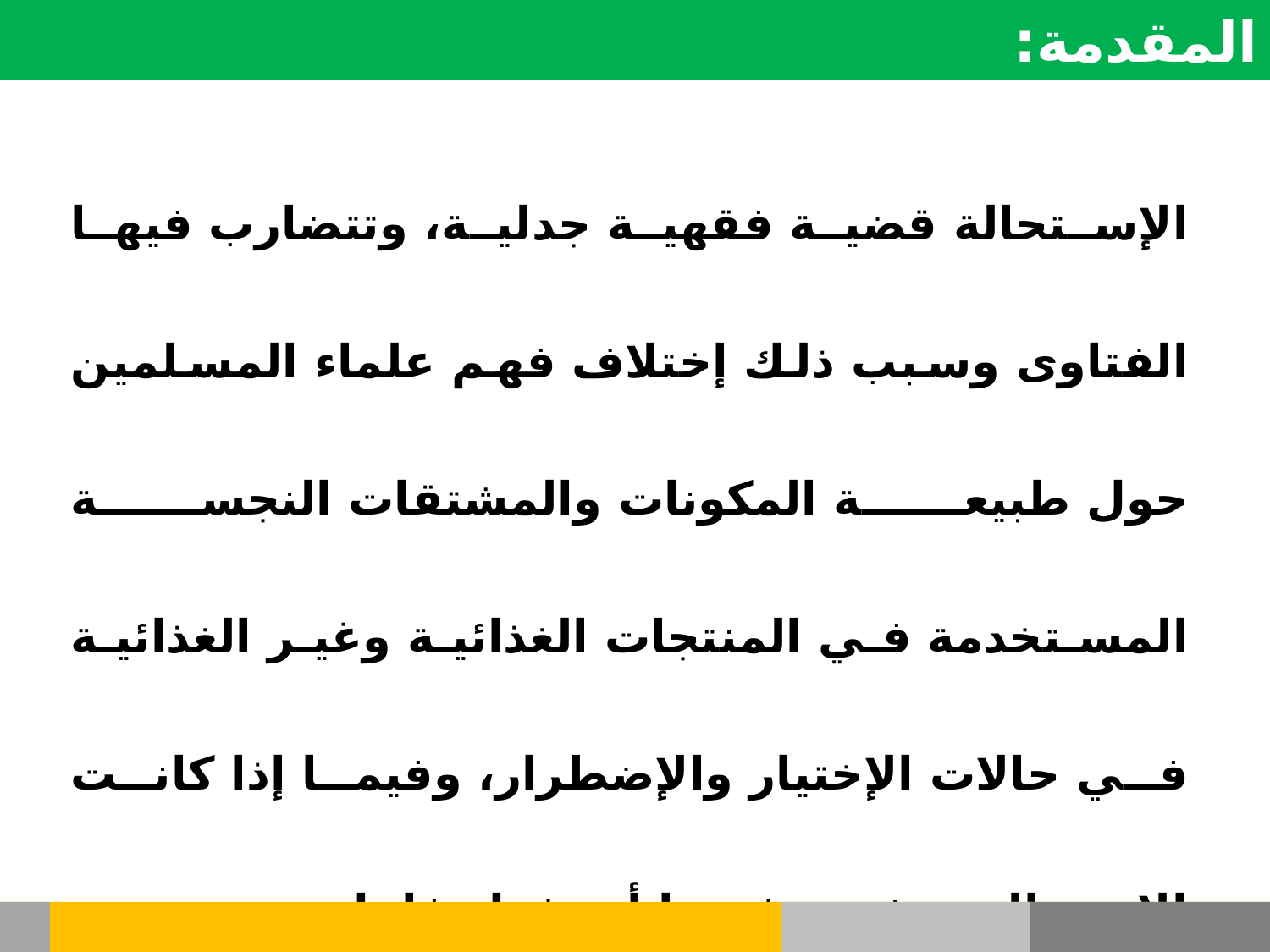

المقدمة:
الإستحالة قضية فقهية جدلية، وتتضارب فيها الفتاوى وسبب ذلك إختلاف فهم علماء المسلمين حول طبيعة المكونات والمشتقات النجسة المستخدمة في المنتجات الغذائية وغير الغذائية في حالات الإختيار والإضطرار، وفيما إذا كانت الإستحالة حدثت بنفسها أو بفعل فاعل.